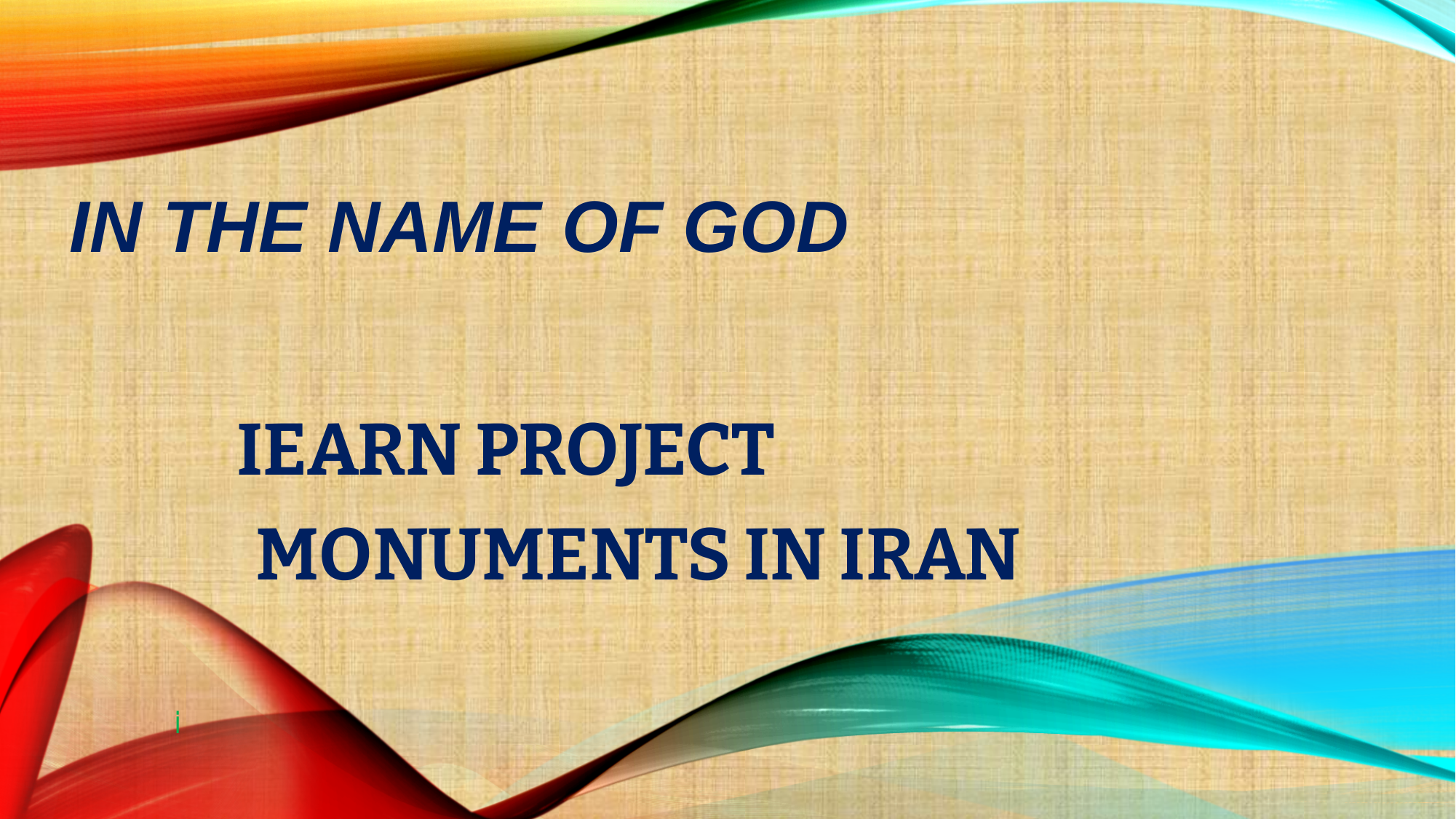

# In the name of god
iEaRn Project
Monuments in Iran
i